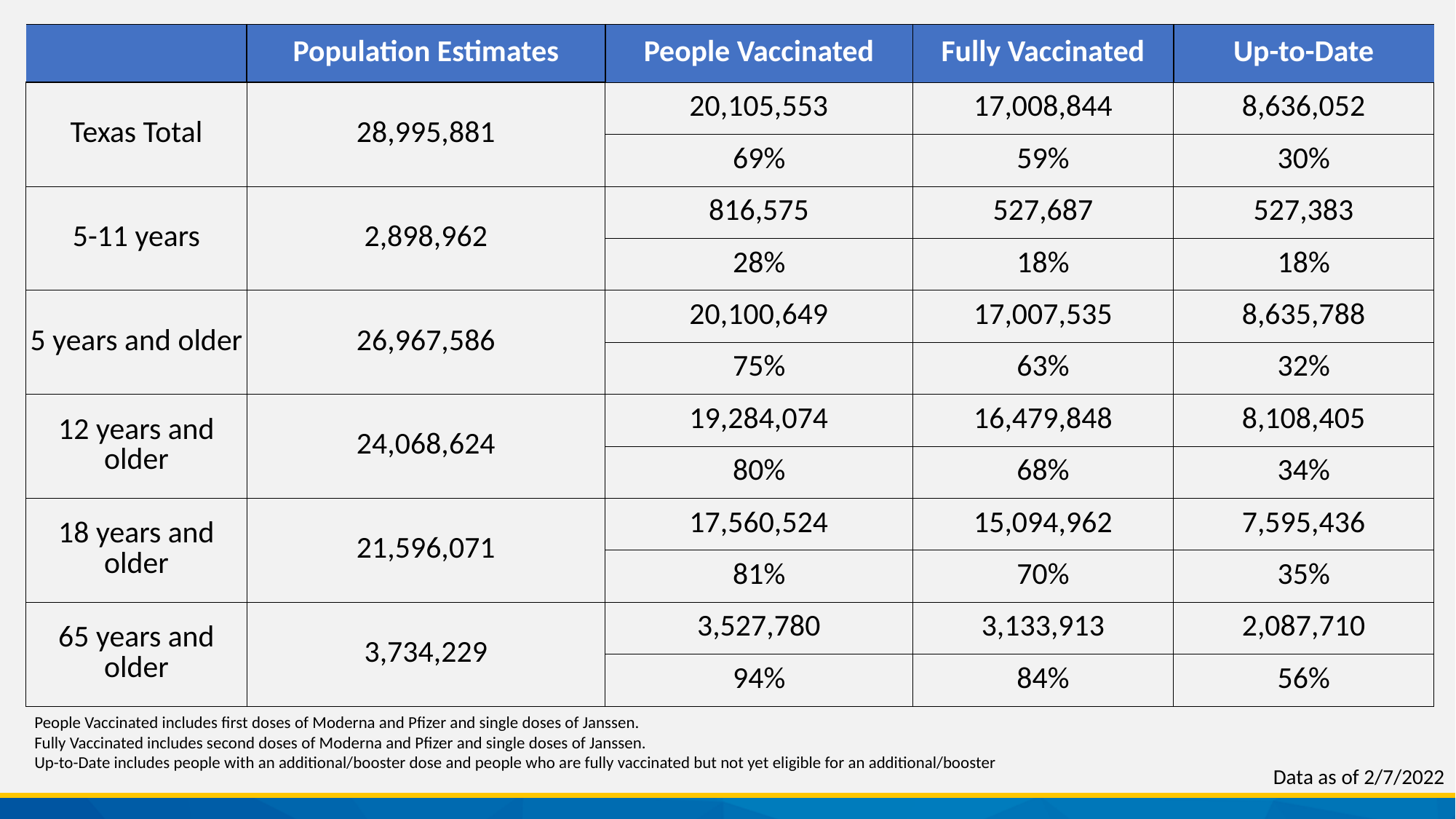

|  | Population Estimates | People Vaccinated | Fully Vaccinated | Up-to-Date |
| --- | --- | --- | --- | --- |
| Texas Total | 28,995,881 | 20,105,553 | 17,008,844 | 8,636,052 |
|  |  | 69% | 59% | 30% |
| 5-11 years | 2,898,962 | 816,575 | 527,687 | 527,383 |
|  |  | 28% | 18% | 18% |
| 5 years and older | 26,967,586 | 20,100,649 | 17,007,535 | 8,635,788 |
|  |  | 75% | 63% | 32% |
| 12 years and older | 24,068,624 | 19,284,074 | 16,479,848 | 8,108,405 |
|  |  | 80% | 68% | 34% |
| 18 years and older | 21,596,071 | 17,560,524 | 15,094,962 | 7,595,436 |
|  |  | 81% | 70% | 35% |
| 65 years and older | 3,734,229 | 3,527,780 | 3,133,913 | 2,087,710 |
|  |  | 94% | 84% | 56% |
People Vaccinated includes first doses of Moderna and Pfizer and single doses of Janssen.
Fully Vaccinated includes second doses of Moderna and Pfizer and single doses of Janssen.
Up-to-Date includes people with an additional/booster dose and people who are fully vaccinated but not yet eligible for an additional/booster
Data as of 2/7/2022